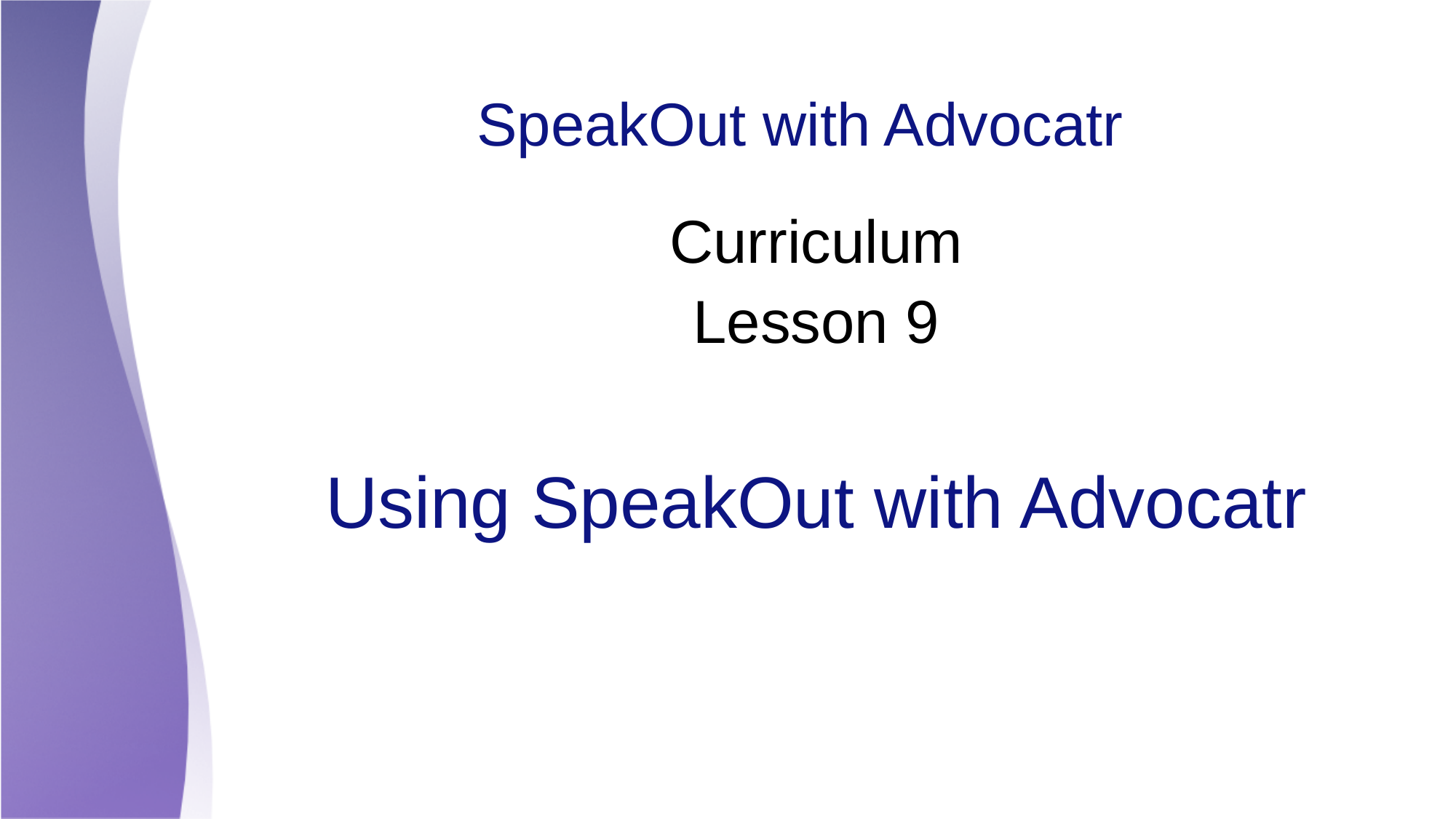

# SpeakOut with Advocatr
Curriculum
Lesson 9

Using SpeakOut with Advocatr